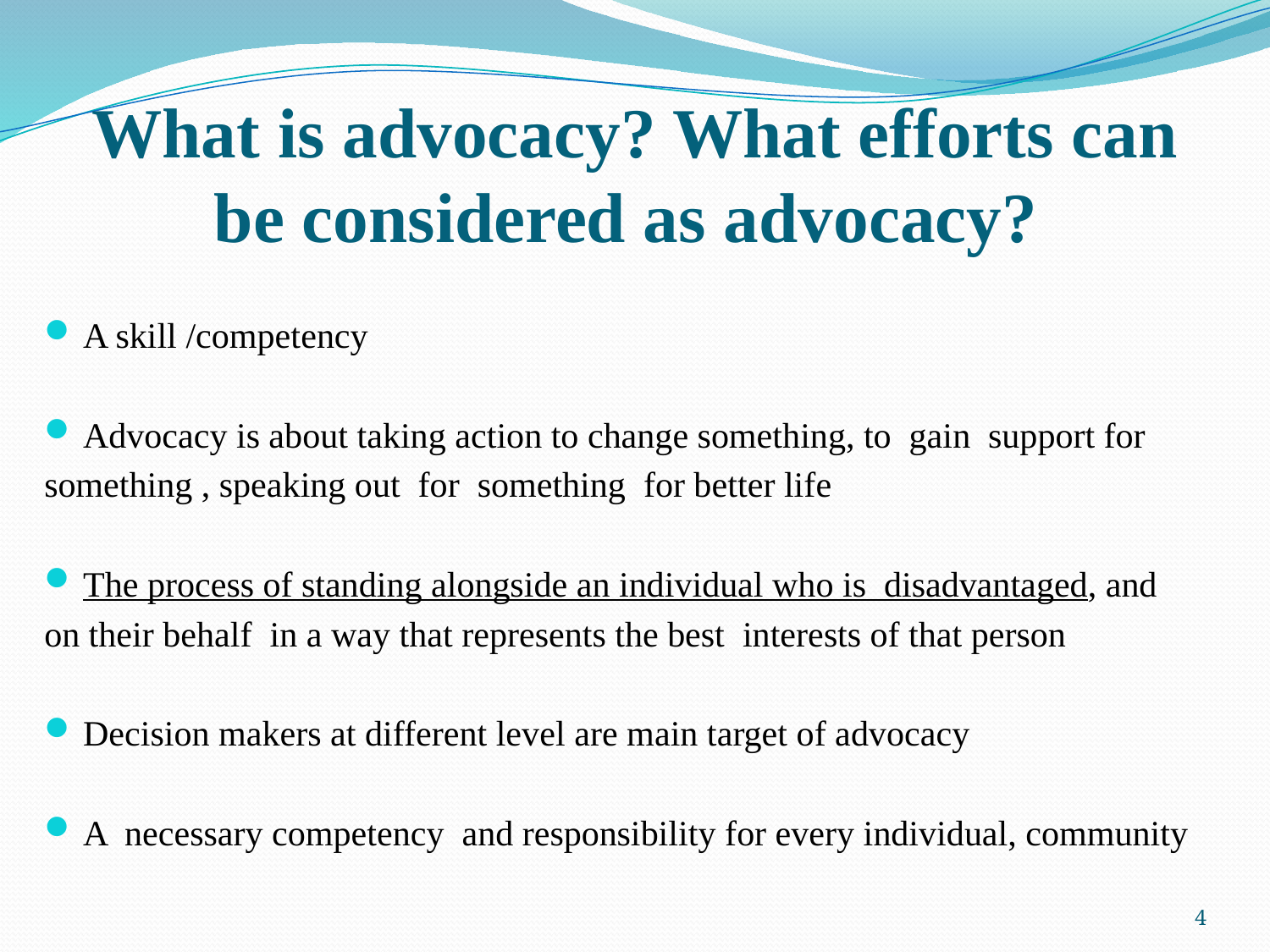

# What is advocacy? What efforts can be considered as advocacy?

A skill /competency

Advocacy is about taking action to change something, to  gain  support for
something , speaking out  for  something  for better life

The process of standing alongside an individual who is  disadvantaged, and
on their behalf  in a way that represents the best  interests of that person

Decision makers at different level are main target of advocacy

A  necessary competency  and responsibility for every individual, community

4